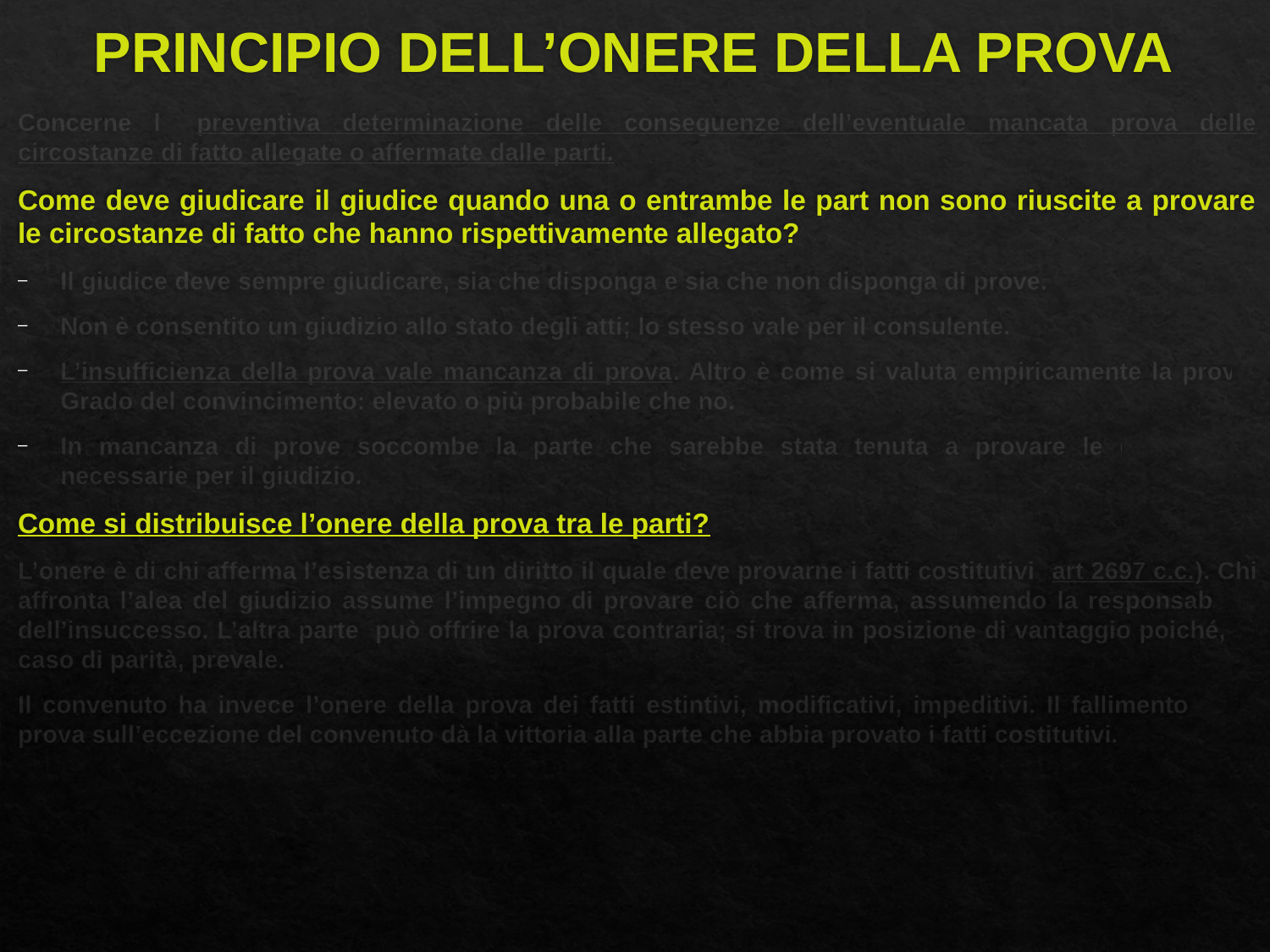

# PRINCIPIO DELL’ONERE DELLA PROVA
Concerne la preventiva determinazione delle conseguenze dell’eventuale mancata prova delle circostanze di fatto allegate o affermate dalle parti.
Come deve giudicare il giudice quando una o entrambe le part non sono riuscite a provare le circostanze di fatto che hanno rispettivamente allegato?
Il giudice deve sempre giudicare, sia che disponga e sia che non disponga di prove.
Non è consentito un giudizio allo stato degli atti; lo stesso vale per il consulente.
L’insufficienza della prova vale mancanza di prova. Altro è come si valuta empiricamente la prova. Grado del convincimento: elevato o più probabile che no.
In mancanza di prove soccombe la parte che sarebbe stata tenuta a provare le circostanze necessarie per il giudizio.
Come si distribuisce l’onere della prova tra le parti?
L’onere è di chi afferma l’esistenza di un diritto il quale deve provarne i fatti costitutivi (art 2697 c.c.). Chi affronta l’alea del giudizio assume l’impegno di provare ciò che afferma, assumendo la responsabilità dell’insuccesso. L’altra parte  può offrire la prova contraria; si trova in posizione di vantaggio poiché, in caso di parità, prevale.
Il convenuto ha invece l’onere della prova dei fatti estintivi, modificativi, impeditivi. Il fallimento della prova sull’eccezione del convenuto dà la vittoria alla parte che abbia provato i fatti costitutivi.